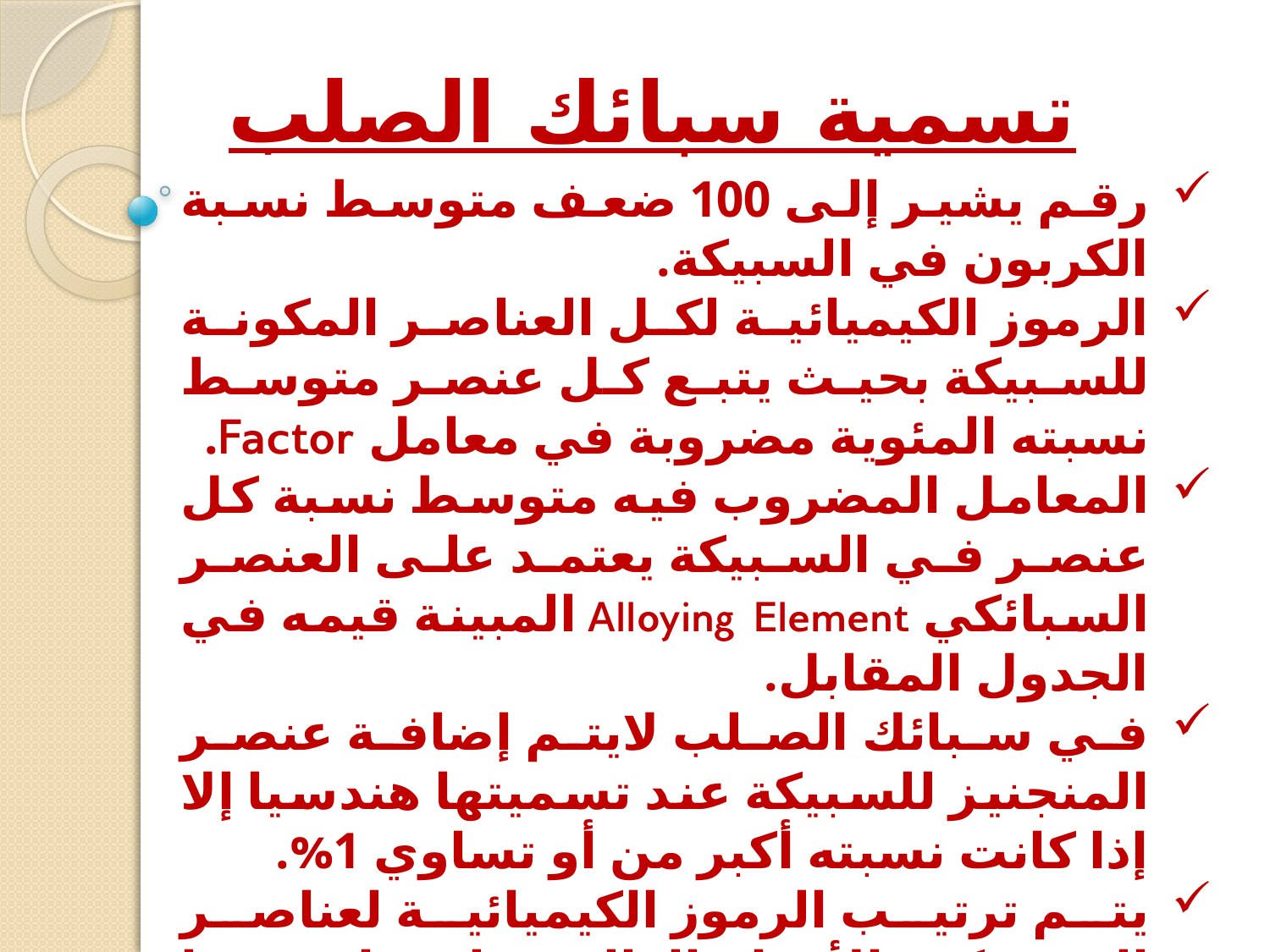

# تسمية سبائك الصلب
رقم يشير إلى 100 ضعف متوسط نسبة الكربون في السبيكة.
الرموز الكيميائية لكل العناصر المكونة للسبيكة بحيث يتبع كل عنصر متوسط نسبته المئوية مضروبة في معامل Factor.
المعامل المضروب فيه متوسط نسبة كل عنصر في السبيكة يعتمد على العنصر السبائكي Alloying Element المبينة قيمه في الجدول المقابل.
في سبائك الصلب لايتم إضافة عنصر المنجنيز للسبيكة عند تسميتها هندسيا إلا إذا كانت نسبته أكبر من أو تساوي 1%.
يتم ترتيب الرموز الكيميائية لعناصر السبيكة والأرقام الدالة عليها ترتيبا تنازليا على حسب النسبة المئوية لمحتوى كل عنصر.